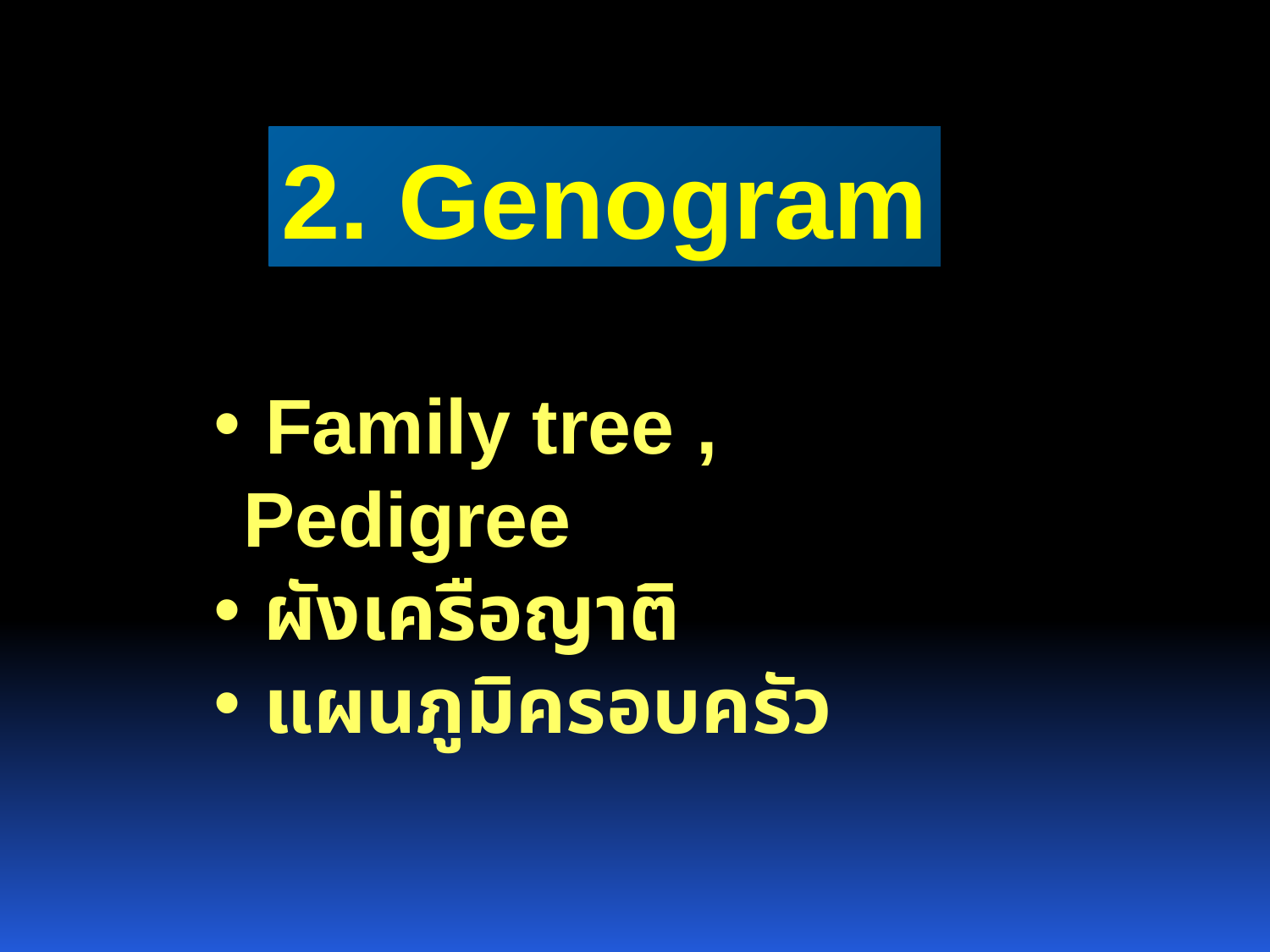

2. Genogram
 Family tree , Pedigree
 ผังเครือญาติ
 แผนภูมิครอบครัว